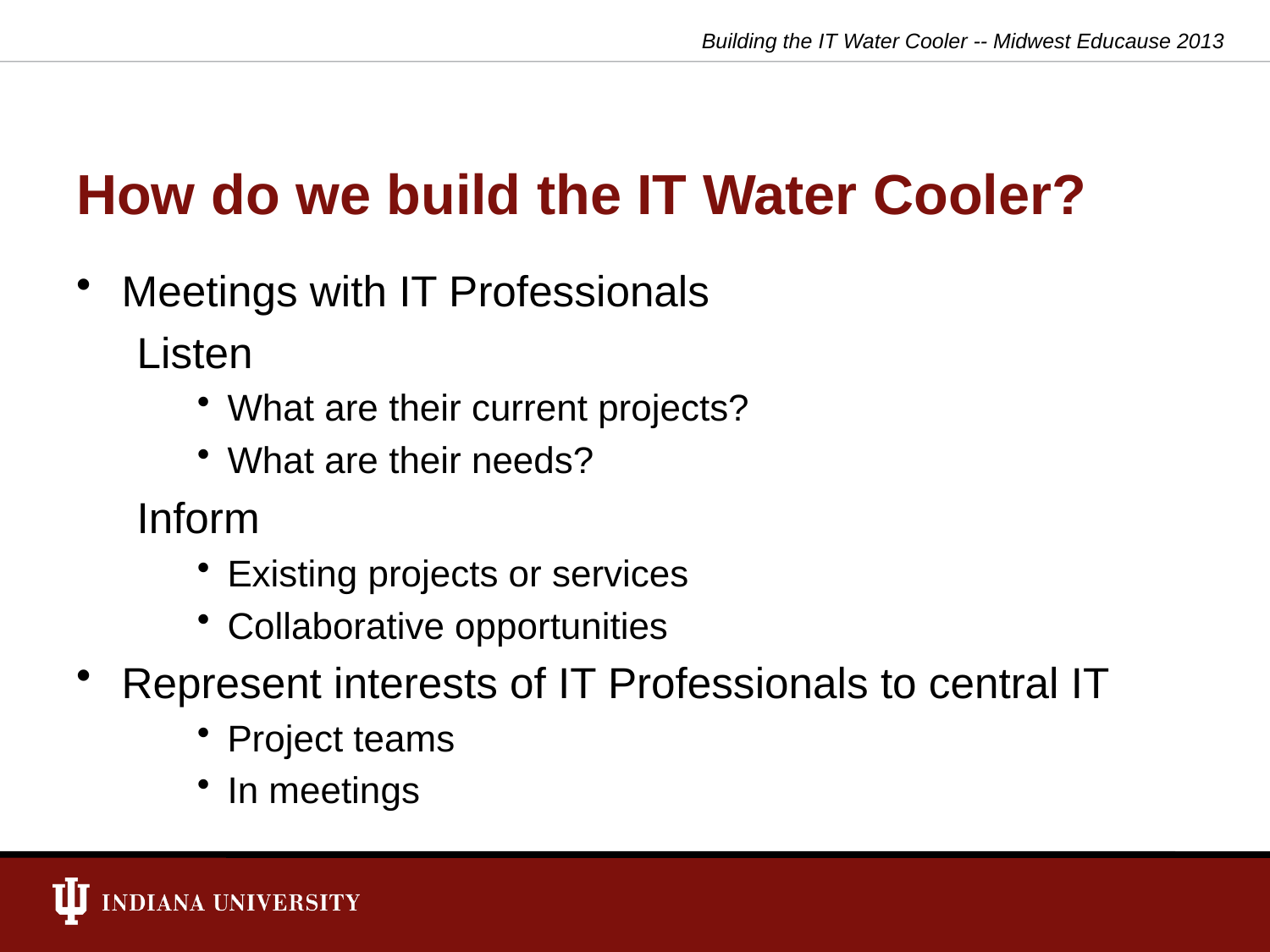

Building the IT Water Cooler -- Midwest Educause 2013
# How do we build the IT Water Cooler?
Meetings with IT Professionals
Listen
What are their current projects?
What are their needs?
Inform
Existing projects or services
Collaborative opportunities
Represent interests of IT Professionals to central IT
Project teams
In meetings